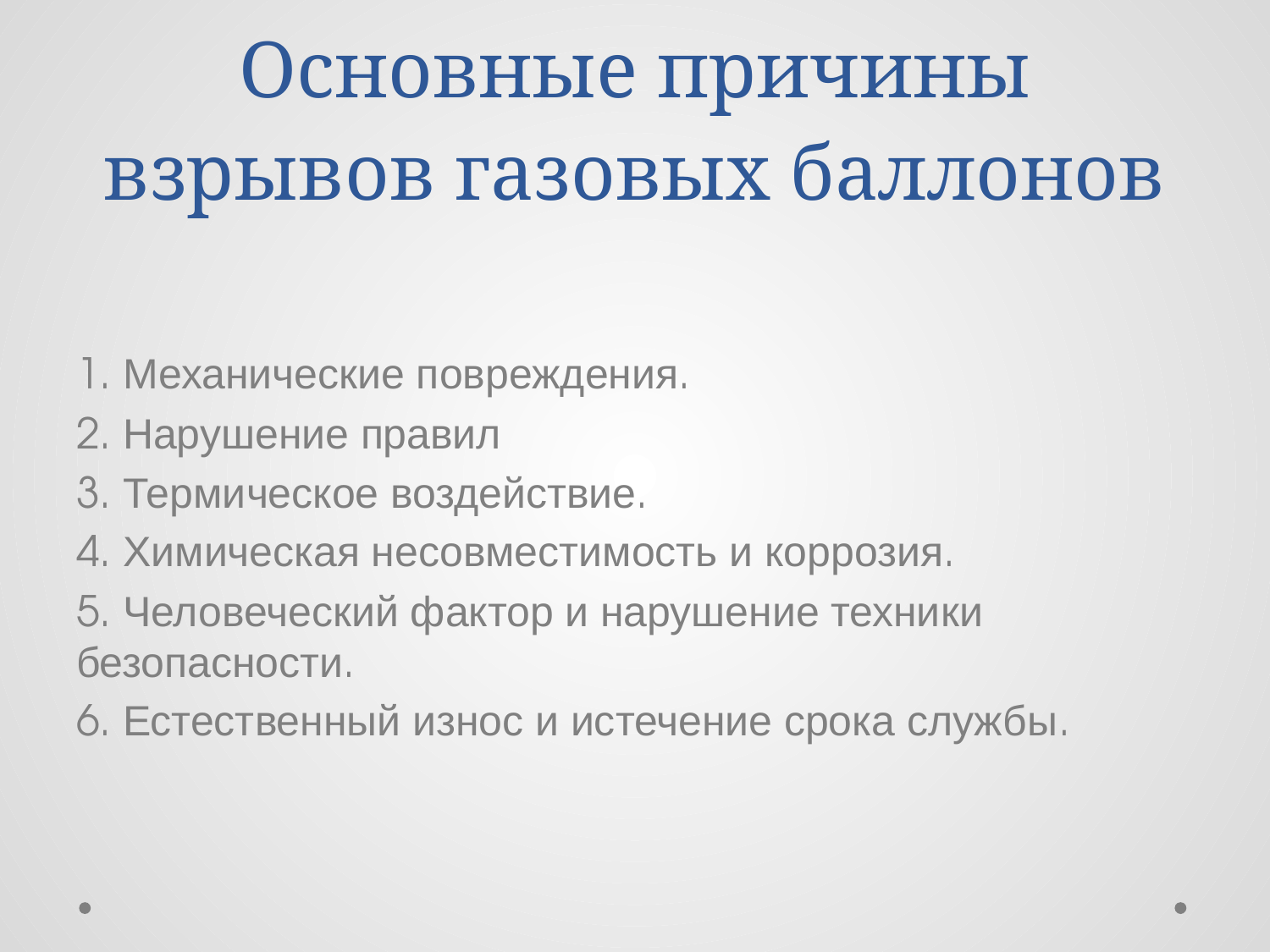

# Основные причины взрывов газовых баллонов

1. Механические повреждения.
2. Нарушение правил
3. Термическое воздействие.
4. Химическая несовместимость и коррозия.
5. Человеческий фактор и нарушение техники безопасности.
6. Естественный износ и истечение срока службы.